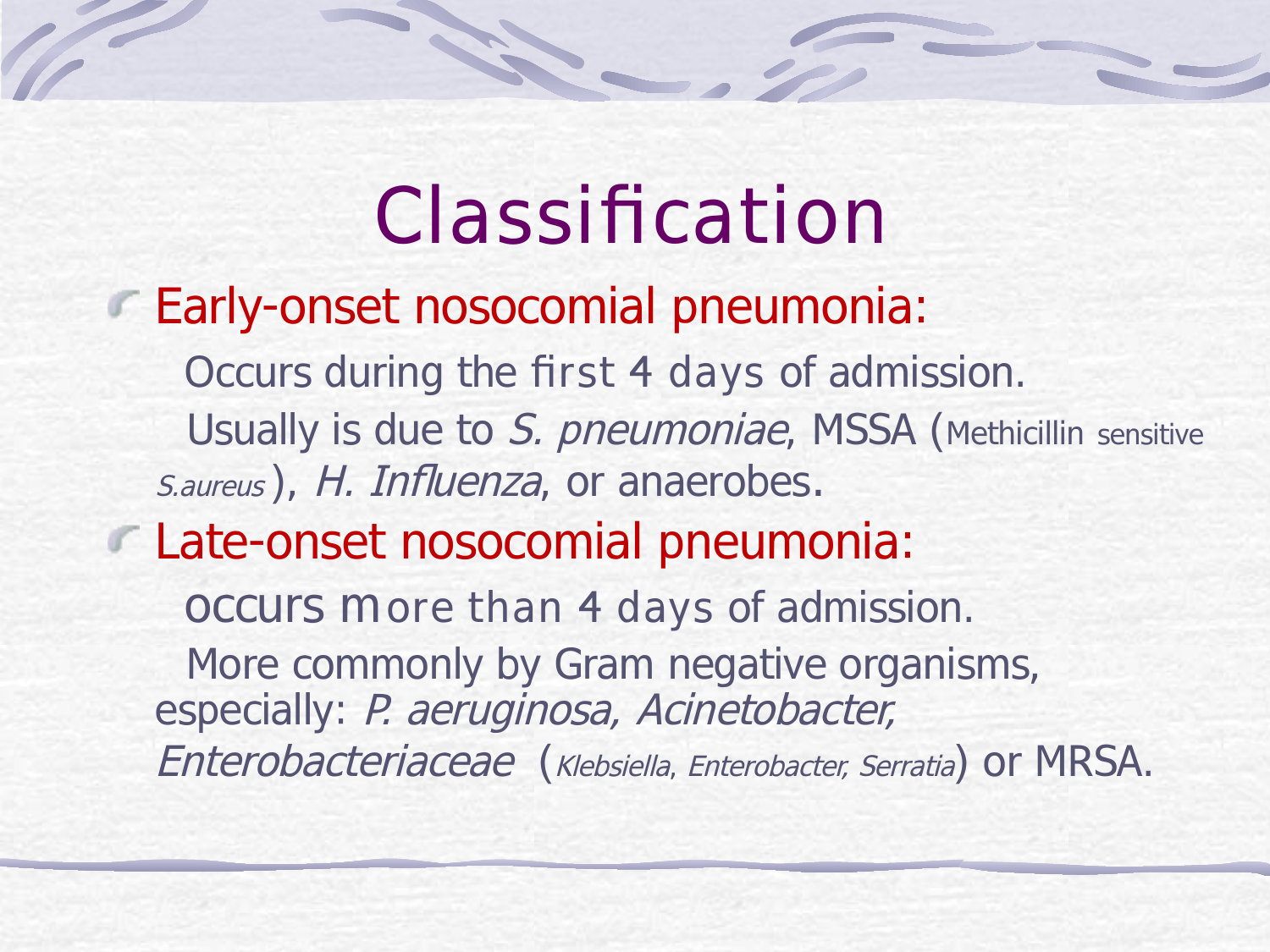

# Classification
Early-onset nosocomial pneumonia:
     Occurs during the first 4 days of admission.
      Usually is due to S. pneumoniae, MSSA (Methicillin sensitive S.aureus ), H. Influenza, or anaerobes.
Late-onset nosocomial pneumonia:
     occurs more than 4 days of admission.
      More commonly by Gram negative organisms, especially: P. aeruginosa, Acinetobacter, Enterobacteriaceae  (Klebsiella, Enterobacter, Serratia) or MRSA.